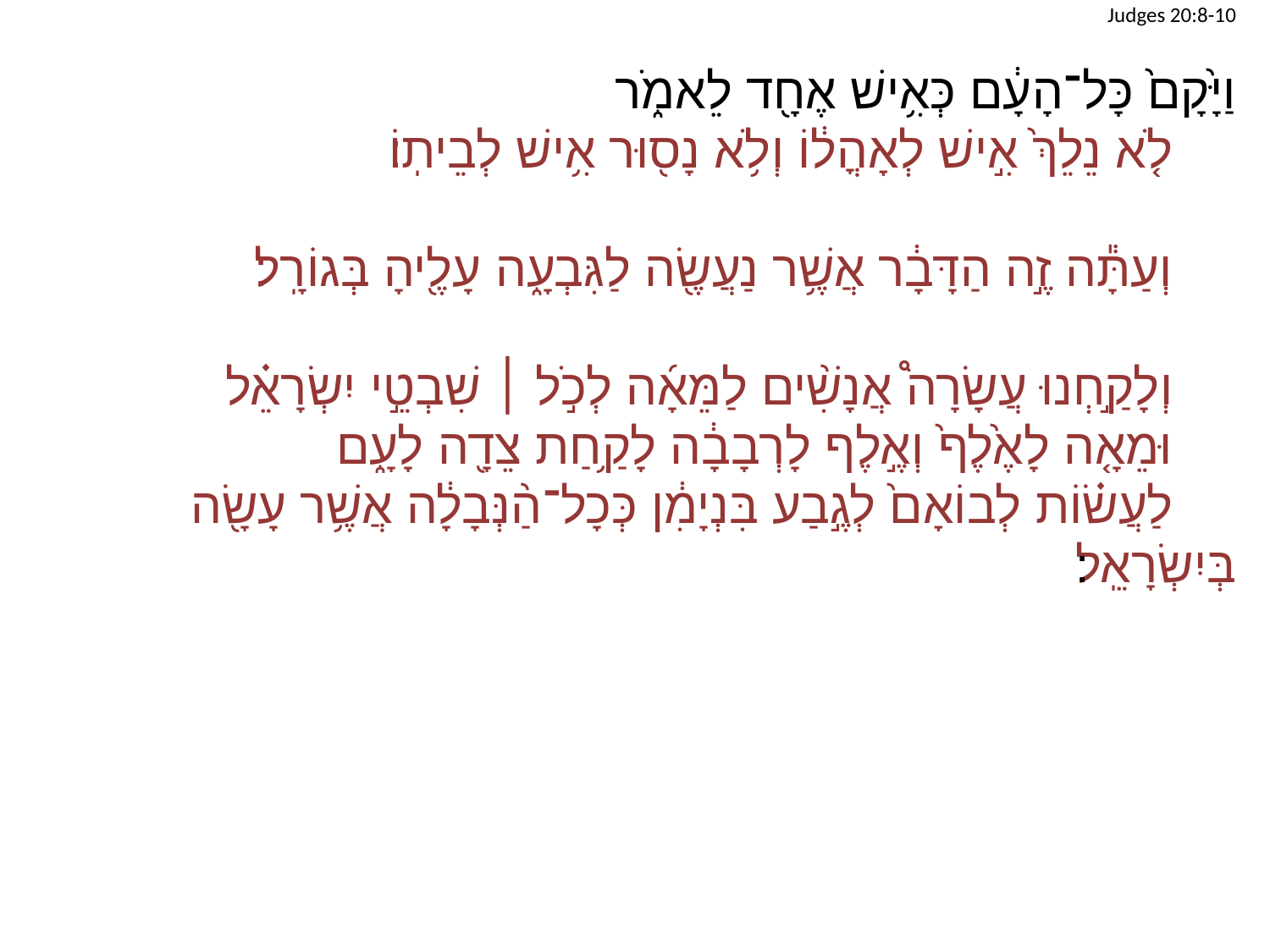

Judges 20:8-10
וַיָּ֙קָם֙ כָּל־הָעָ֔ם כְּאִ֥ישׁ אֶחָ֖ד לֵאמֹ֑ר
		לֹ֤א נֵלֵךְ֙ אִ֣ישׁ לְאָהֳל֔וֹ וְלֹ֥א נָס֖וּר אִ֥ישׁ לְבֵיתֽוֹ׃

		וְעַתָּ֕ה זֶ֣ה הַדָּבָ֔ר אֲשֶׁ֥ר נַעֲשֶׂ֖ה לַגִּבְעָ֑ה עָלֶ֖יהָ בְּגוֹרָֽל׃

		וְלָקַ֣חְנוּ עֲשָׂרָה֩ אֲנָשִׁ֨ים לַמֵּאָ֜ה לְכֹ֣ל ׀ שִׁבְטֵ֣י יִשְׂרָאֵ֗ל
		וּמֵאָ֤ה לָאֶ֙לֶף֙ וְאֶ֣לֶף לָרְבָבָ֔ה לָקַ֥חַת צֵדָ֖ה לָעָ֑ם
		לַעֲשׂ֗וֹת לְבוֹאָם֙ לְגֶ֣בַע בִּנְיָמִ֔ן כְּכָל־הַ֨נְּבָלָ֔ה אֲשֶׁ֥ר עָשָׂ֖ה בְּיִשְׂרָאֵֽל׃
|  |
| --- |